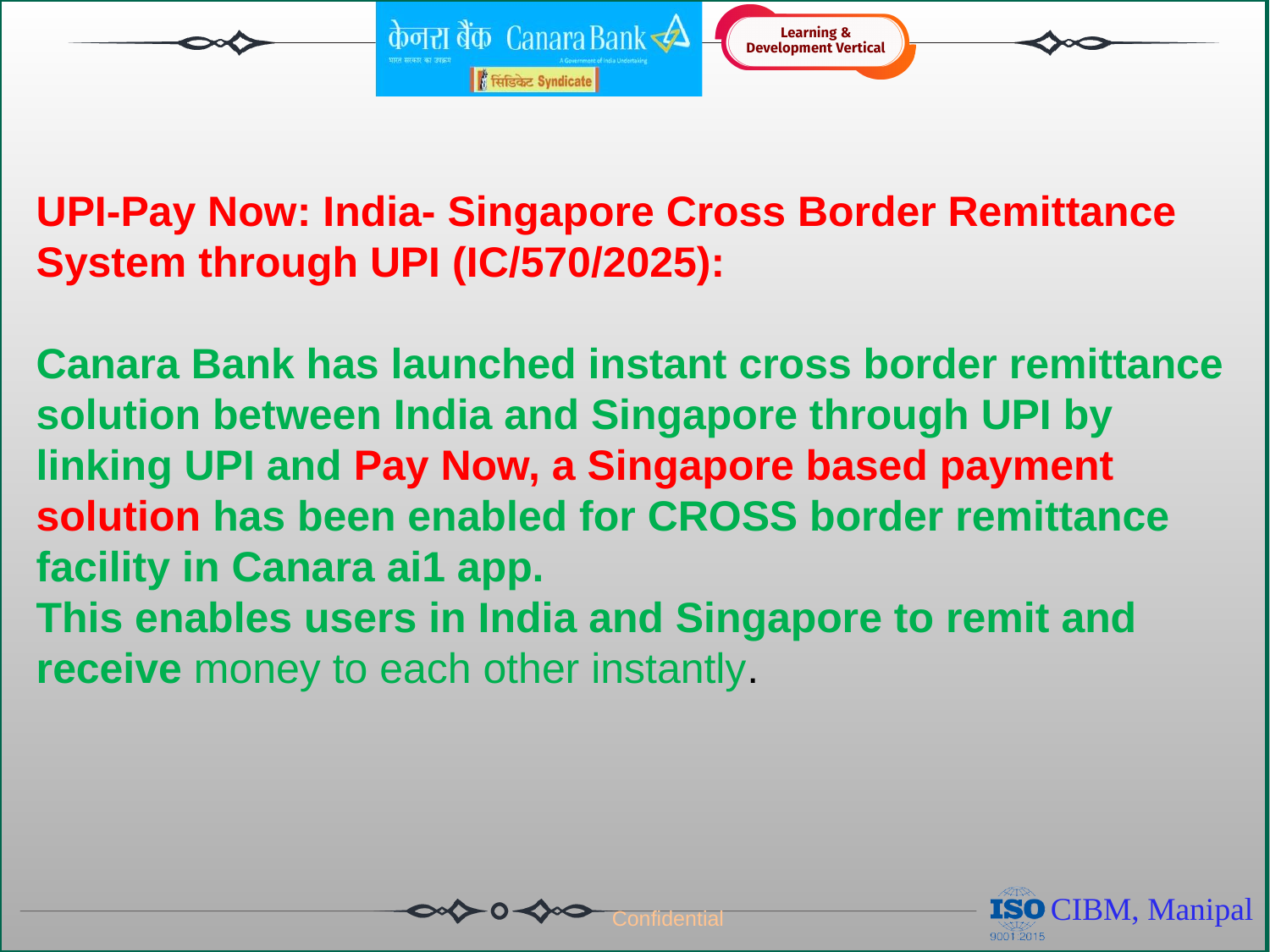

UPI-Pay Now: India- Singapore Cross Border Remittance System through UPI (IC/570/2025):
Canara Bank has launched instant cross border remittance solution between India and Singapore through UPI by linking UPI and Pay Now, a Singapore based payment solution has been enabled for CROSS border remittance facility in Canara ai1 app.
This enables users in India and Singapore to remit and receive money to each other instantly.
Confidential